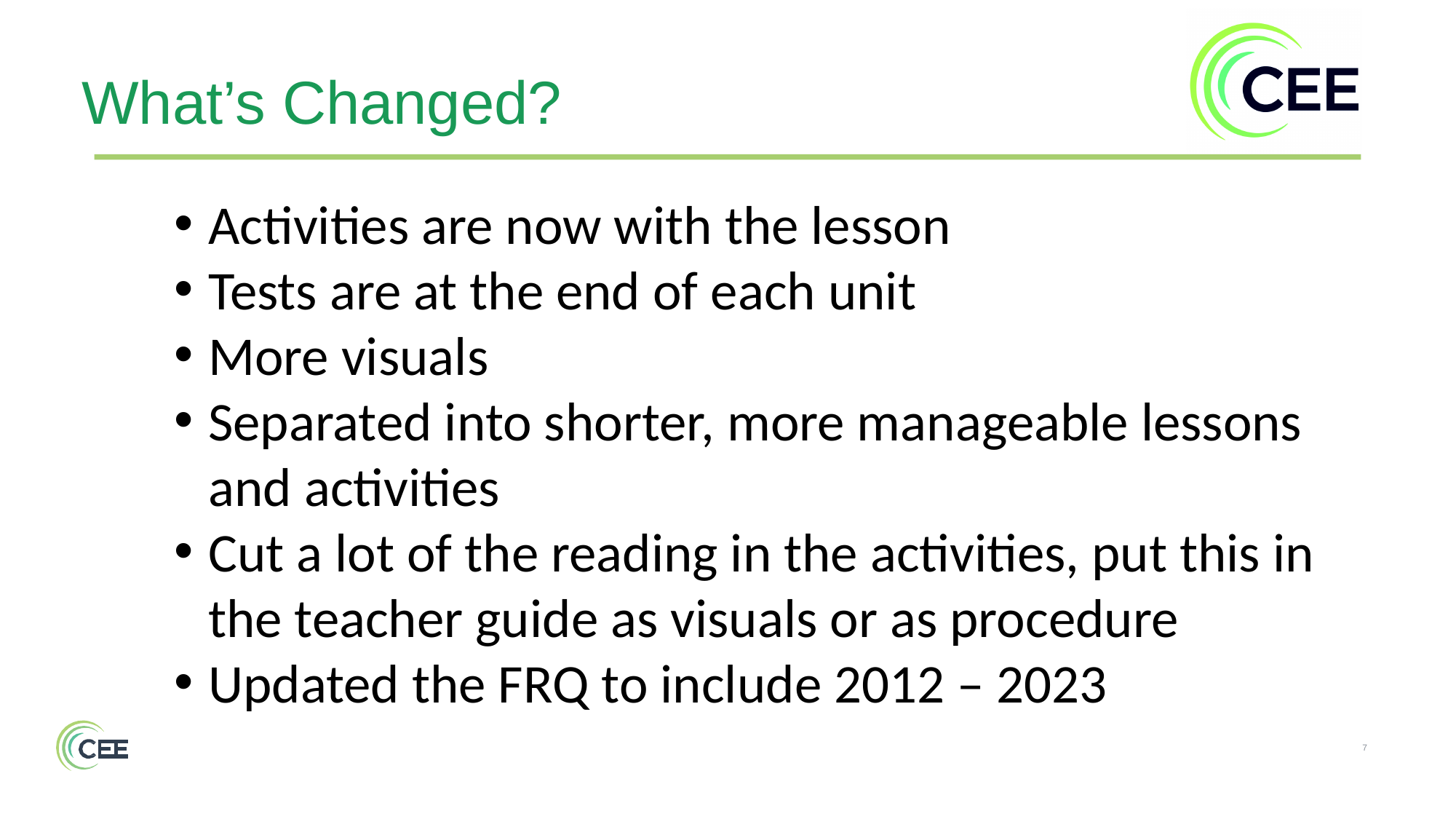

# What’s Changed?

Activities are now with the lesson
Tests are at the end of each unit
More visuals
Separated into shorter, more manageable lessons and activities
Cut a lot of the reading in the activities, put this in the teacher guide as visuals or as procedure
Updated the FRQ to include 2012 – 2023

7